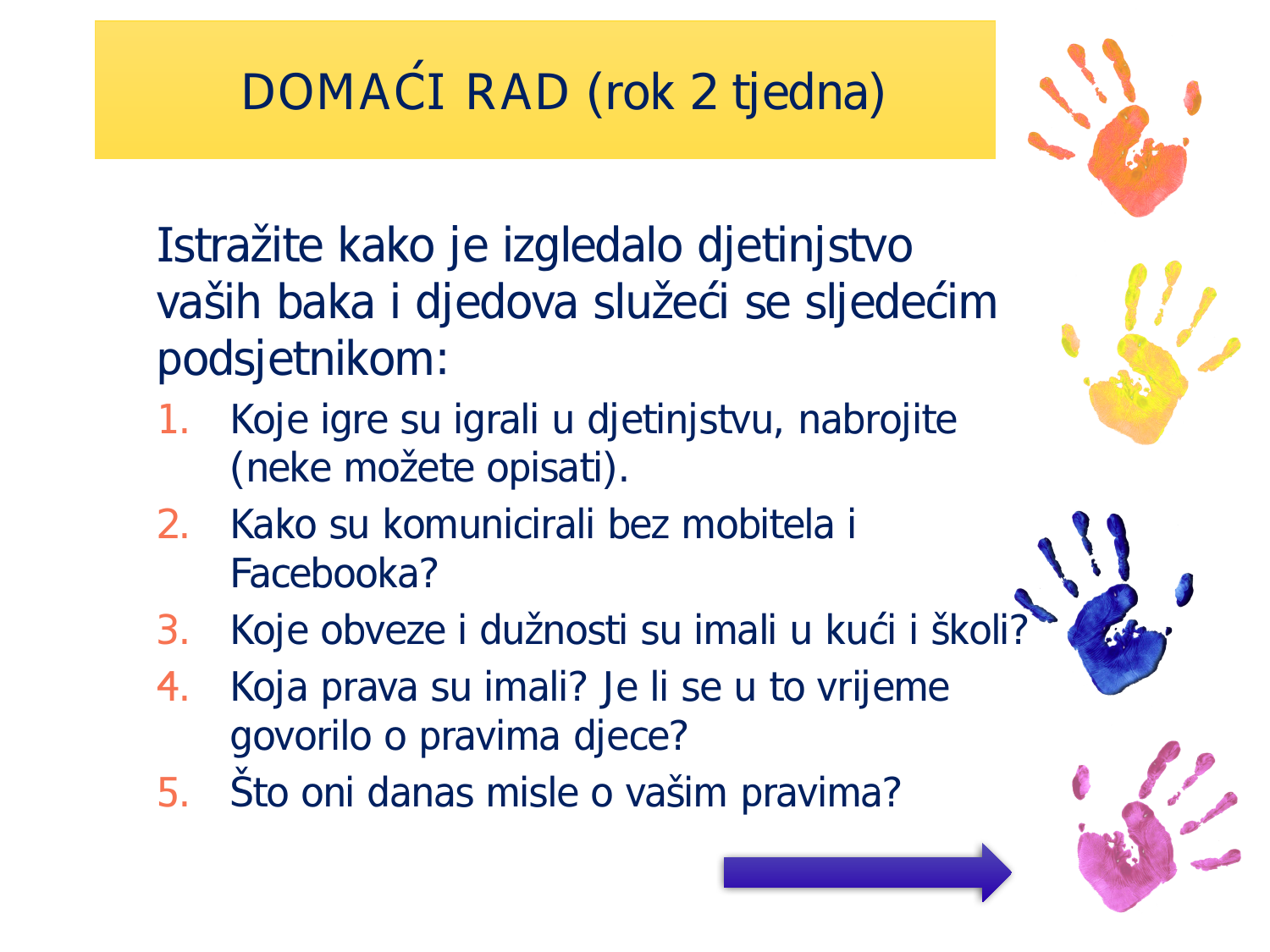

# DOMAĆI RAD (rok 2 tjedna)
Istražite kako je izgledalo djetinjstvo vaših baka i djedova služeći se sljedećim podsjetnikom:
Koje igre su igrali u djetinjstvu, nabrojite (neke možete opisati).
Kako su komunicirali bez mobitela i Facebooka?
Koje obveze i dužnosti su imali u kući i školi?
Koja prava su imali? Je li se u to vrijeme govorilo o pravima djece?
Što oni danas misle o vašim pravima?